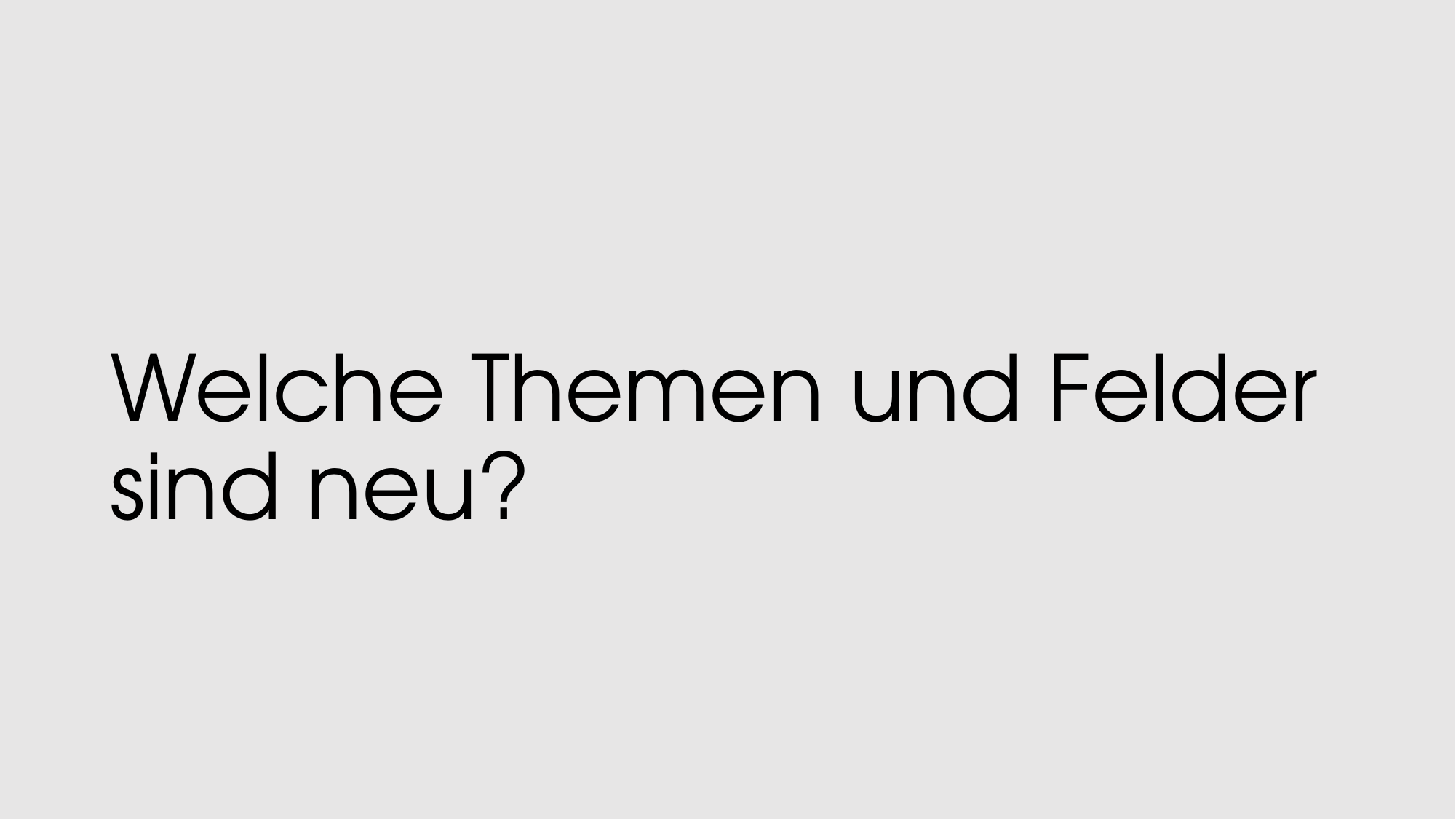

# Welche Themen und Felder sind neu?